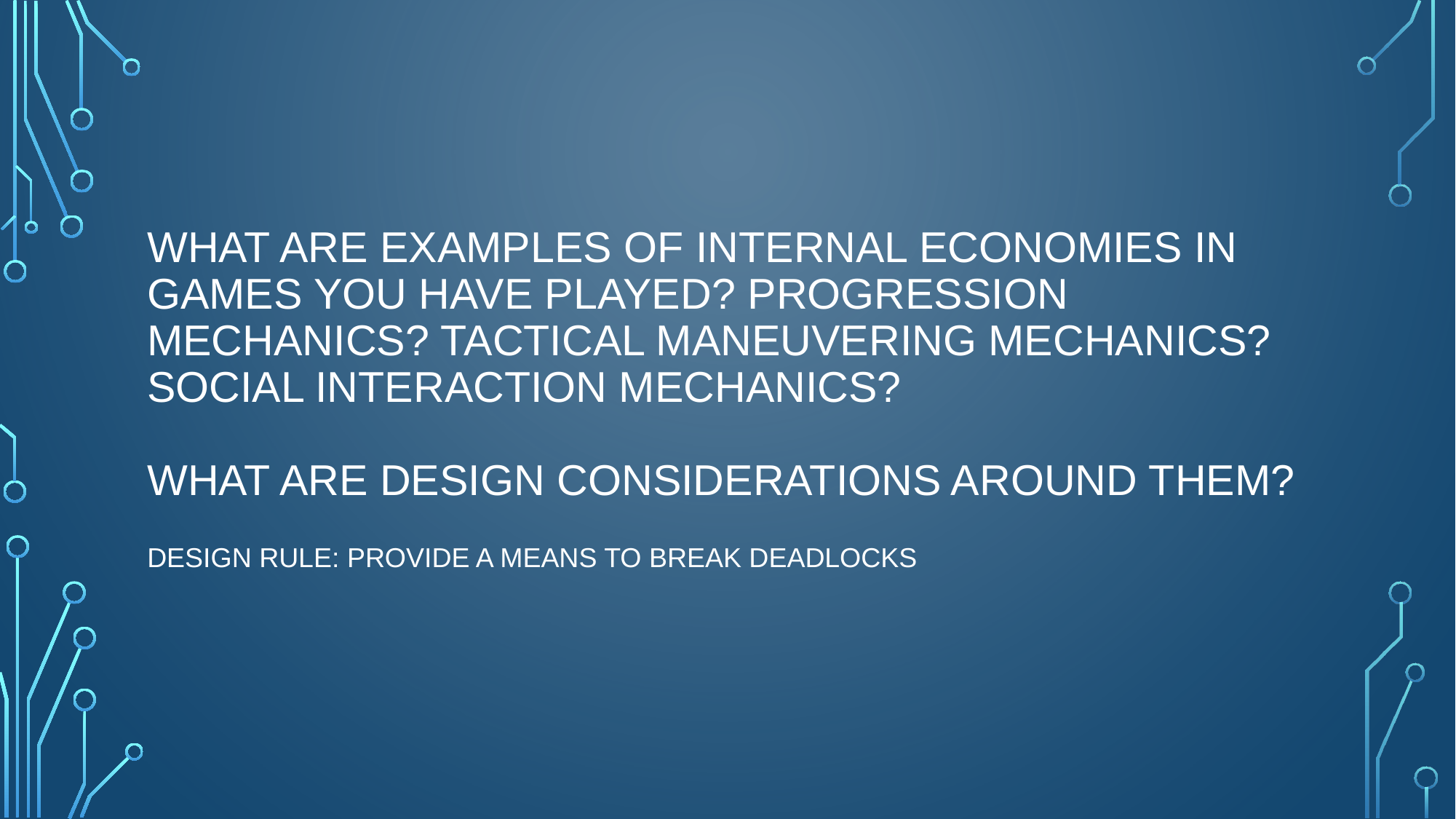

# What are examples of internal economies in games you have played? Progression mechanics? Tactical Maneuvering Mechanics? Social Interaction Mechanics? What are design considerations around them?
Design Rule: Provide a Means to break deadlocks